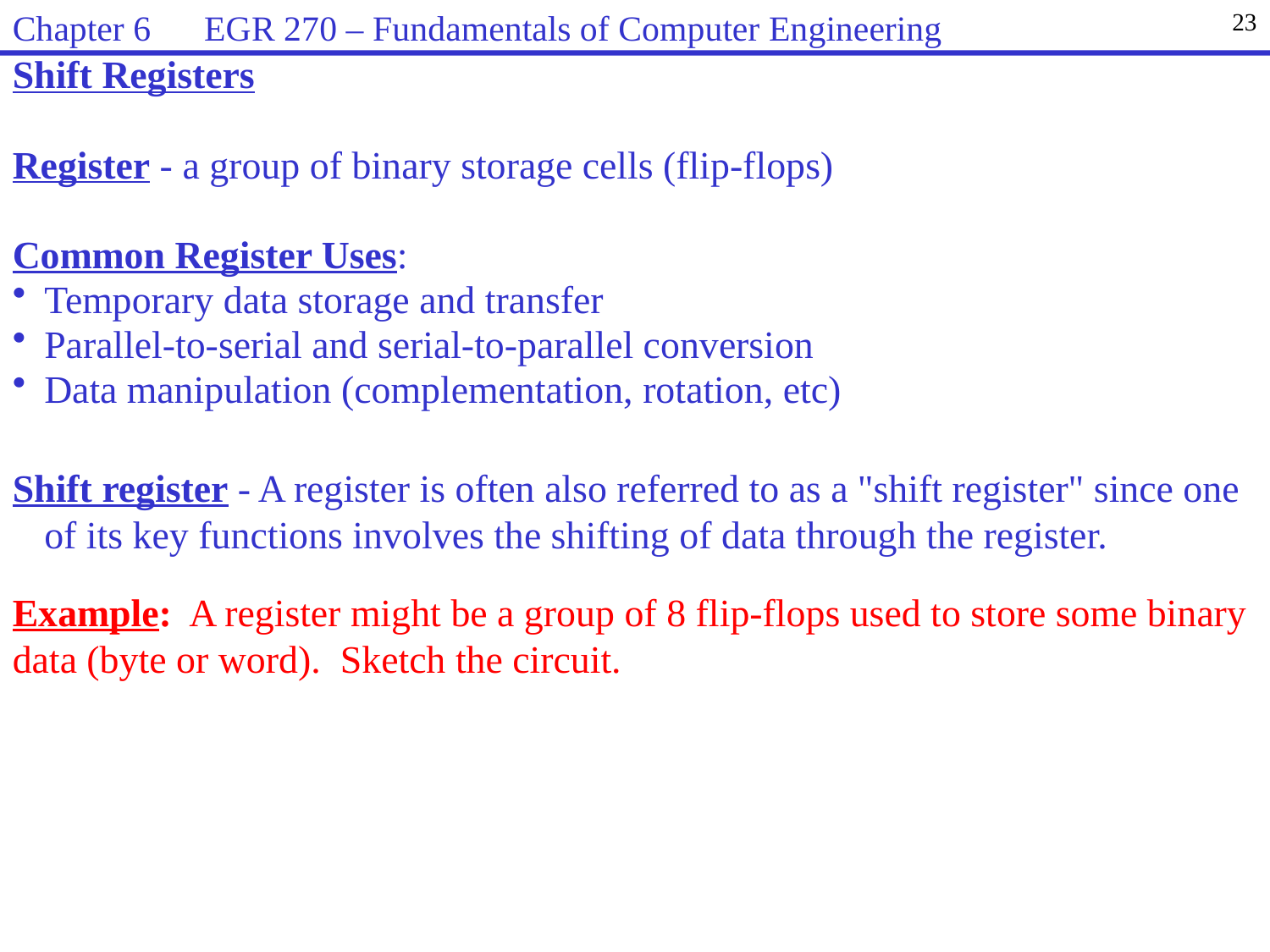

Chapter 6      EGR 270 – Fundamentals of Computer Engineering
23
Shift Registers

Register - a group of binary storage cells (flip-flops)

Common Register Uses:
Temporary data storage and transfer
Parallel-to-serial and serial-to-parallel conversion
Data manipulation (complementation, rotation, etc)

Shift register - A register is often also referred to as a "shift register" since one of its key functions involves the shifting of data through the register.

Example:  A register might be a group of 8 flip-flops used to store some binary data (byte or word).  Sketch the circuit.